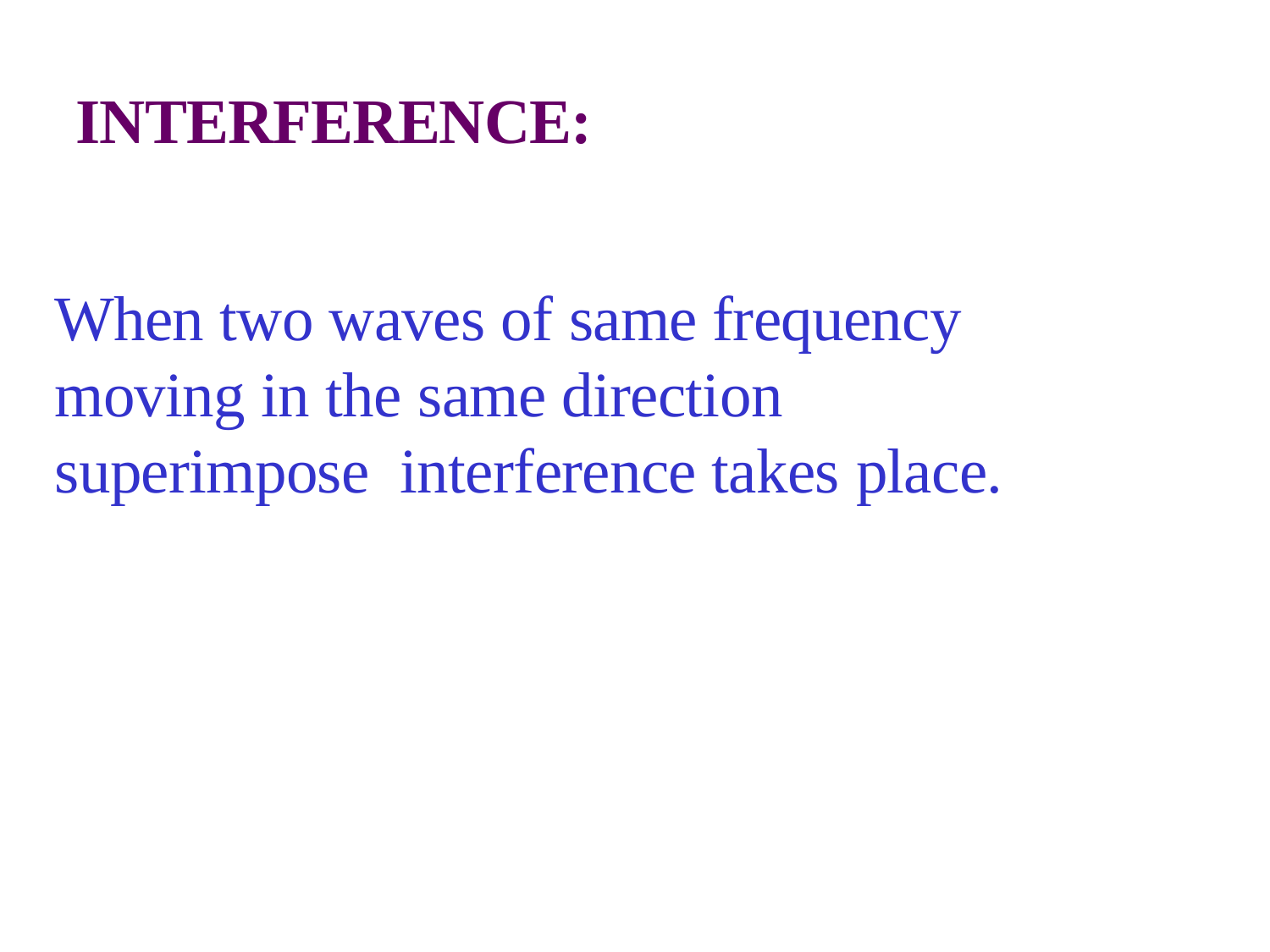

INTERFERENCE:
# When two waves of same frequency  moving in the same direction superimpose  interference takes place.